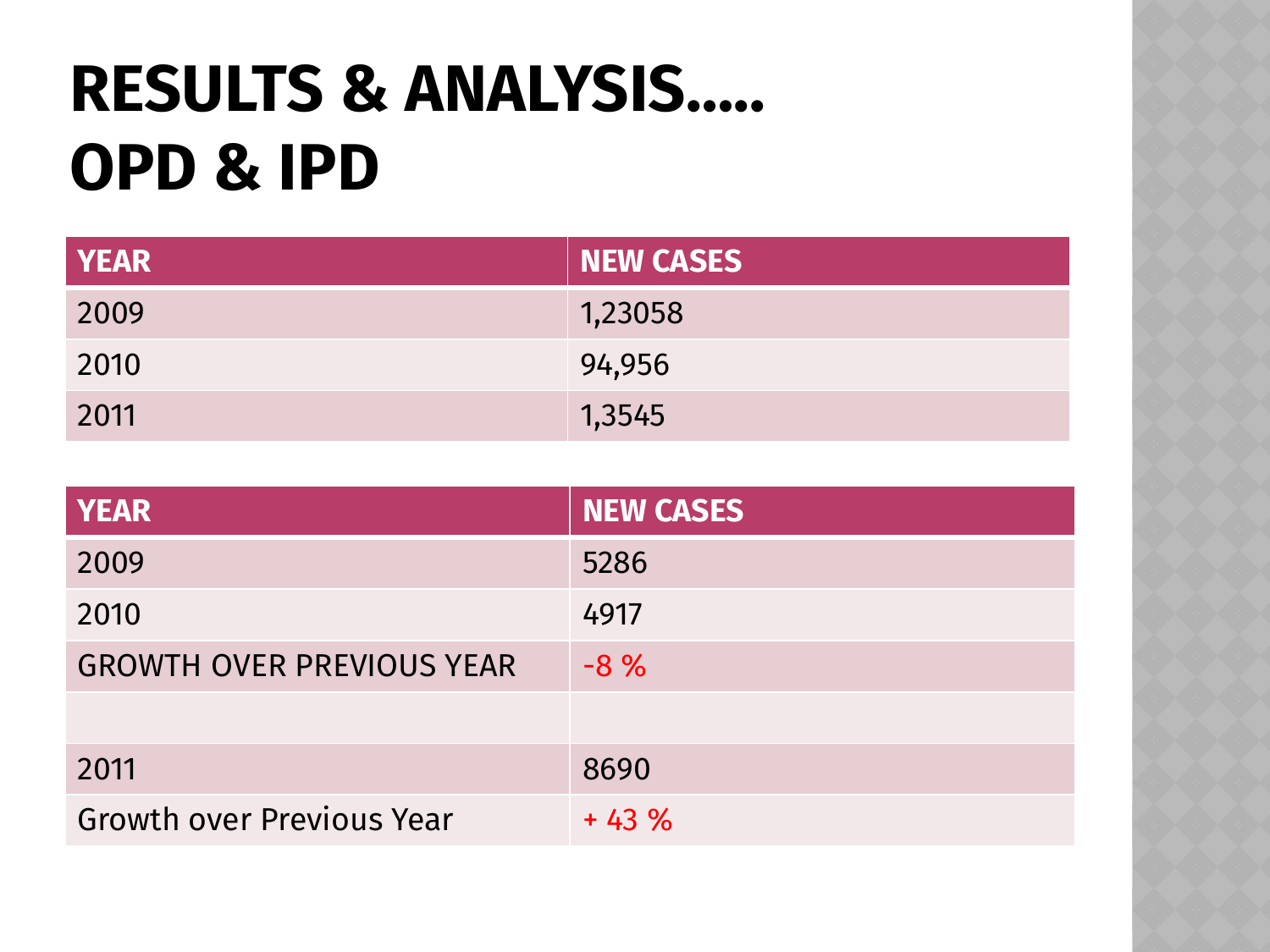

# Results & analysis….. OPD & IPD
| YEAR | NEW CASES |
| --- | --- |
| 2009 | 1,23058 |
| 2010 | 94,956 |
| 2011 | 1,3545 |
| YEAR | NEW CASES |
| --- | --- |
| 2009 | 5286 |
| 2010 | 4917 |
| GROWTH OVER PREVIOUS YEAR | -8 % |
|  |  |
| 2011 | 8690 |
| Growth over Previous Year | + 43 % |